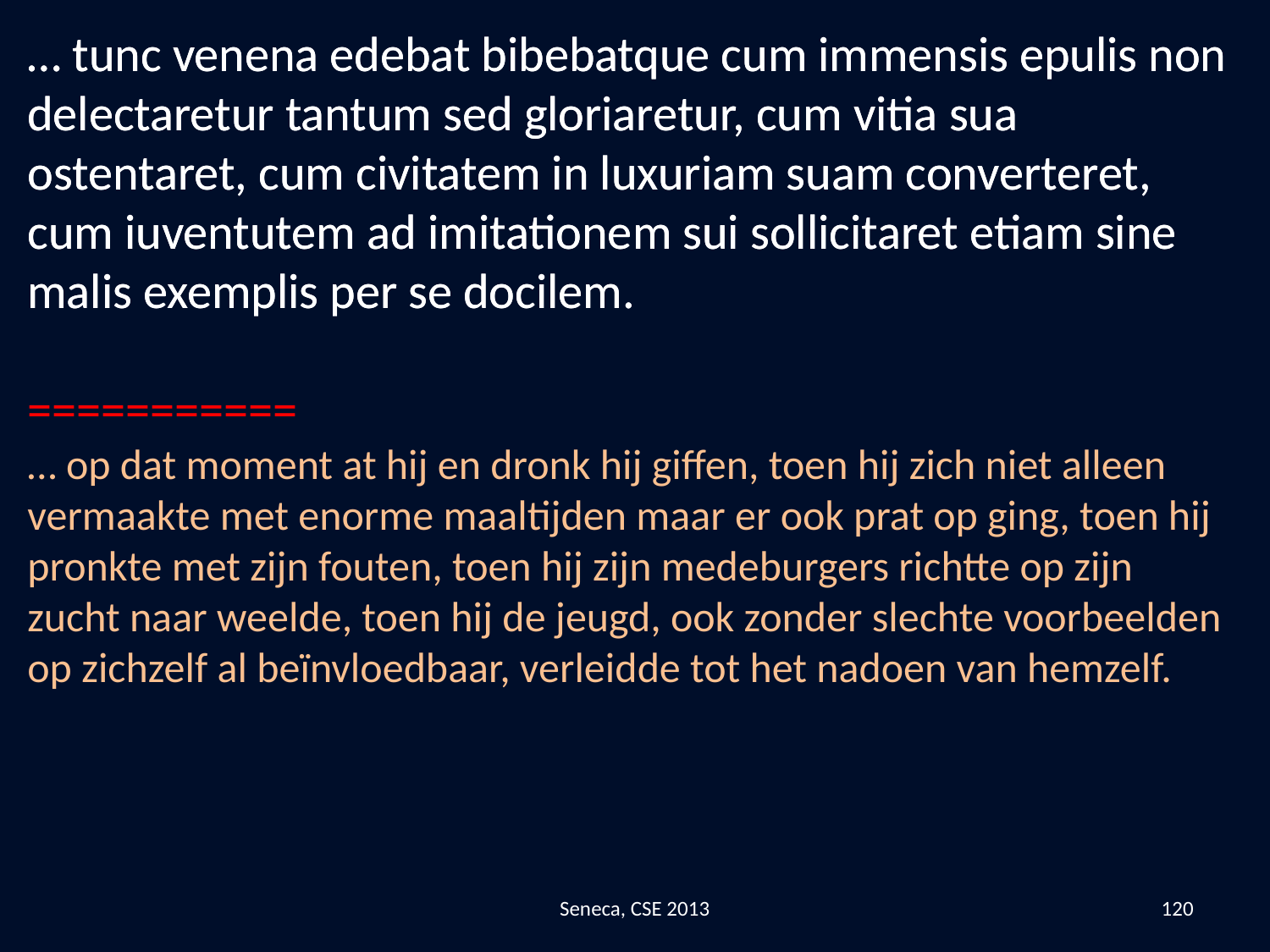

… tunc venena edebat bibebatque cum immensis epulis non delectaretur tantum sed gloriaretur, cum vitia sua ostentaret, cum civitatem in luxuriam suam converteret, cum iuventutem ad imitationem sui sollicitaret etiam sine malis exemplis per se docilem.

… tunc venena edebat bibebatque cum immensis epulis non delectaretur tantum sed gloriaretur, cum vitia sua ostentaret, cum civitatem in luxuriam suam converteret, cum iuventutem ad imitationem sui sollicitaret etiam sine malis exemplis per se docilem.

===========
… op dat moment at hij en dronk hij giffen, toen hij zich niet alleen vermaakte met enorme maaltijden maar er ook prat op ging, toen hij pronkte met zijn fouten, toen hij zijn medeburgers richtte op zijn zucht naar weelde, toen hij de jeugd, ook zonder slechte voorbeelden op zichzelf al beïnvloedbaar, verleidde tot het nadoen van hemzelf.
Seneca, CSE 2013
120